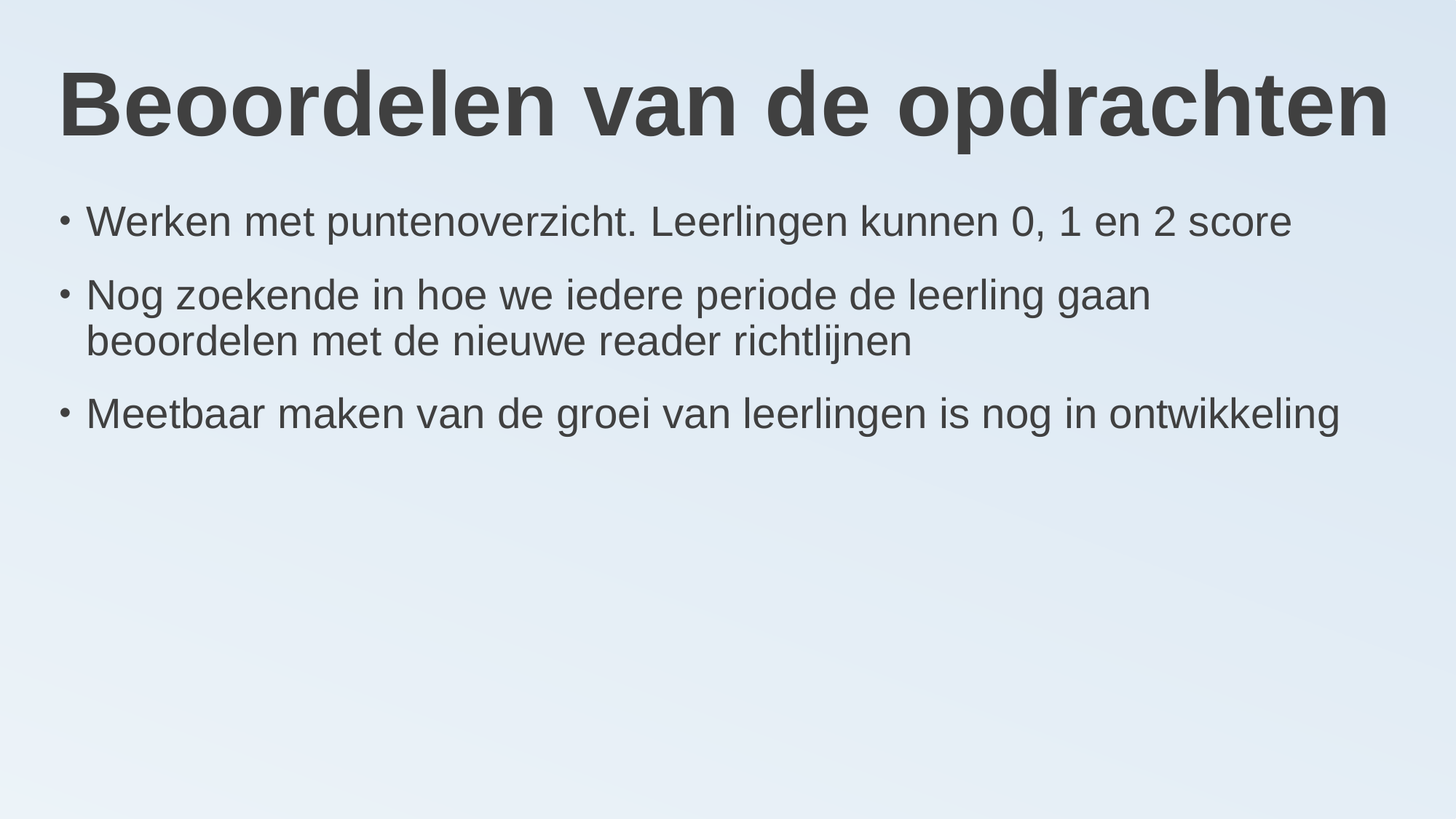

Beoordelen van de opdrachten
Werken met puntenoverzicht. Leerlingen kunnen 0, 1 en 2 score
Nog zoekende in hoe we iedere periode de leerling gaan beoordelen met de nieuwe reader richtlijnen
Meetbaar maken van de groei van leerlingen is nog in ontwikkeling